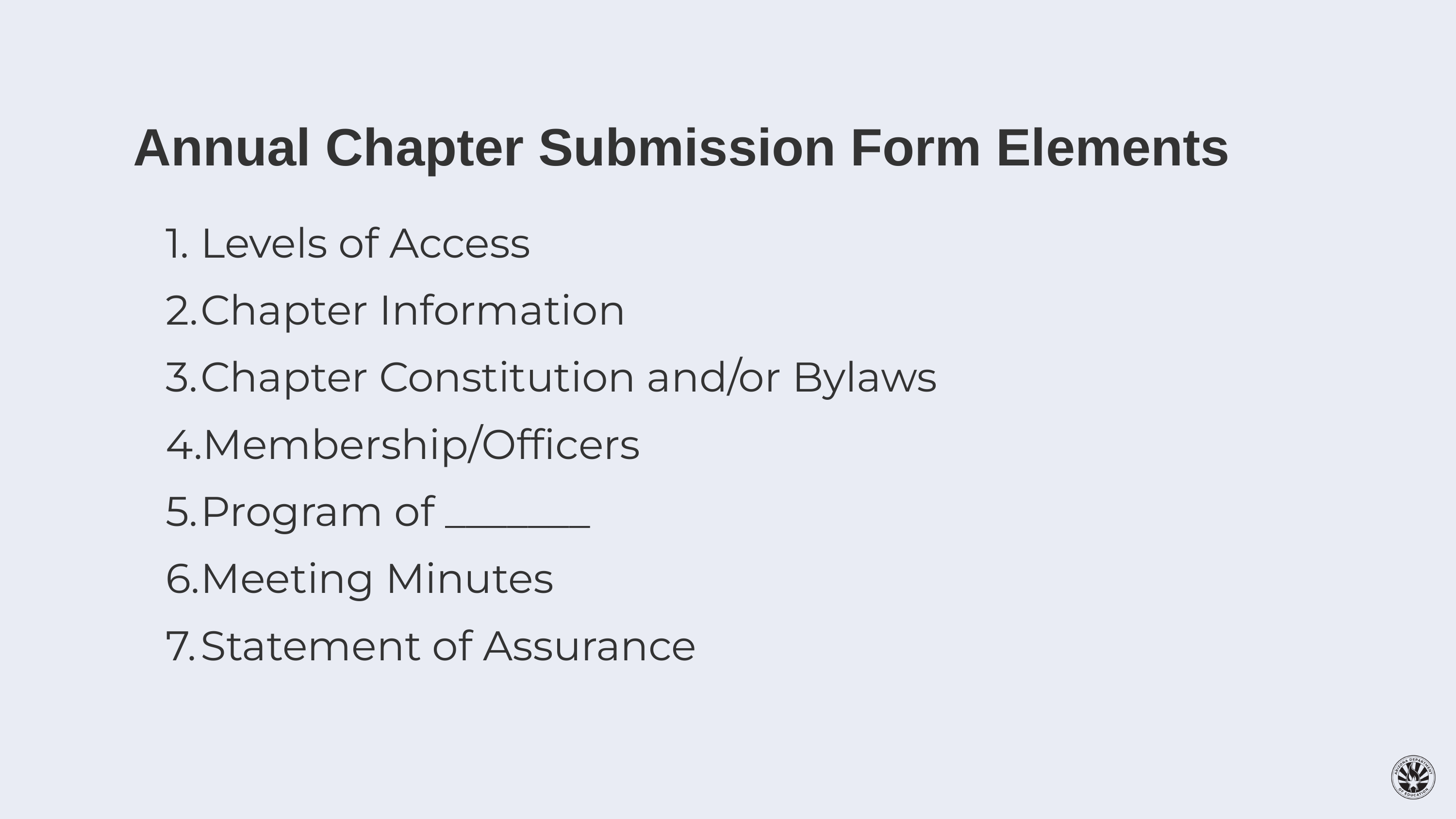

Annual Chapter Submission Form Elements
Levels of Access
Chapter Information
Chapter Constitution and/or Bylaws
Membership/Officers
Program of _______
Meeting Minutes
Statement of Assurance